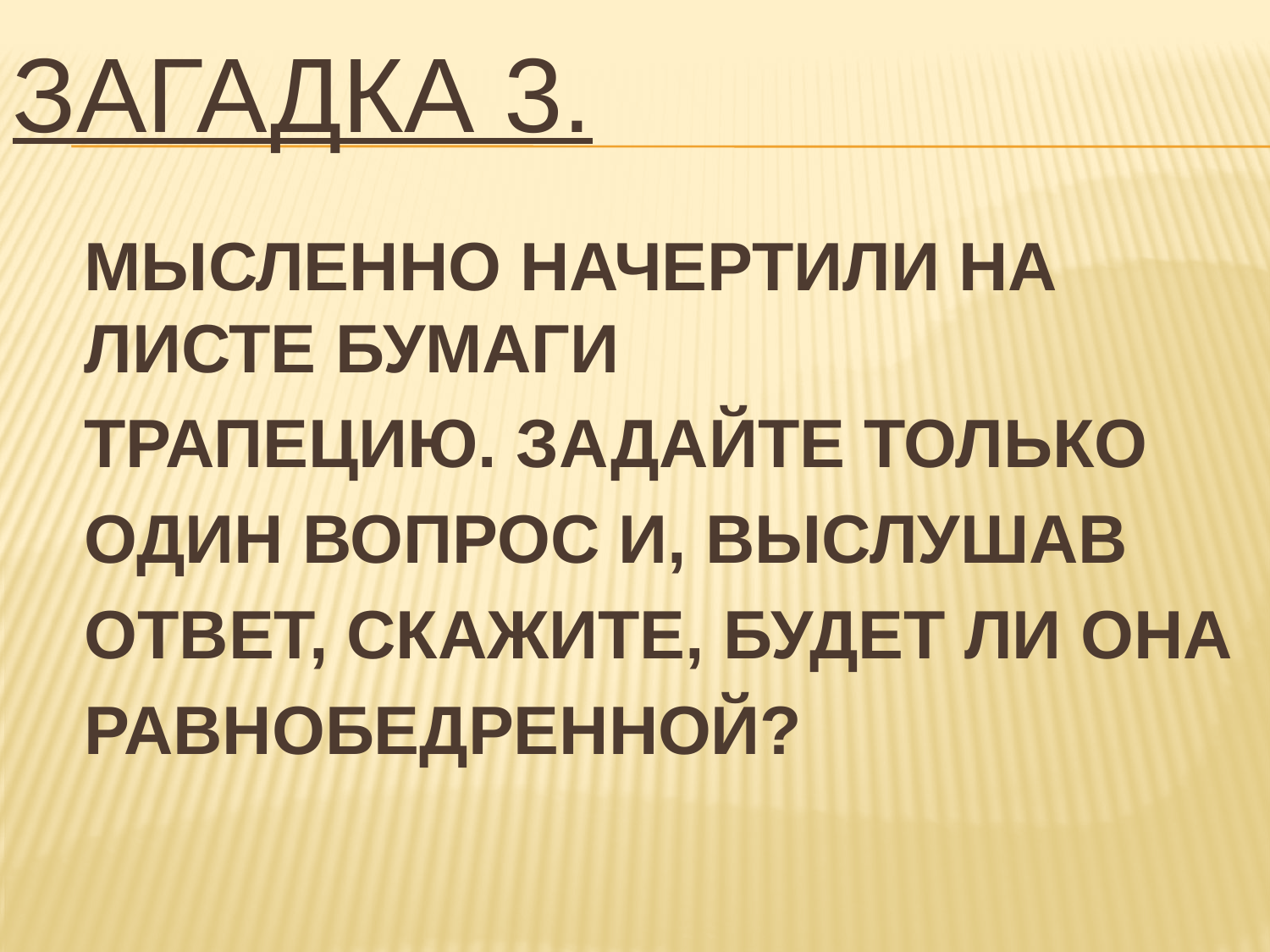

# ЗАГАДКА 3.
МЫСЛЕННО НАЧЕРТИЛИ НА ЛИСТЕ БУМАГИ
ТРАПЕЦИЮ. ЗАДАЙТЕ ТОЛЬКО
ОДИН ВОПРОС И, ВЫСЛУШАВ
ОТВЕТ, СКАЖИТЕ, БУДЕТ ЛИ ОНА
РАВНОБЕДРЕННОЙ?